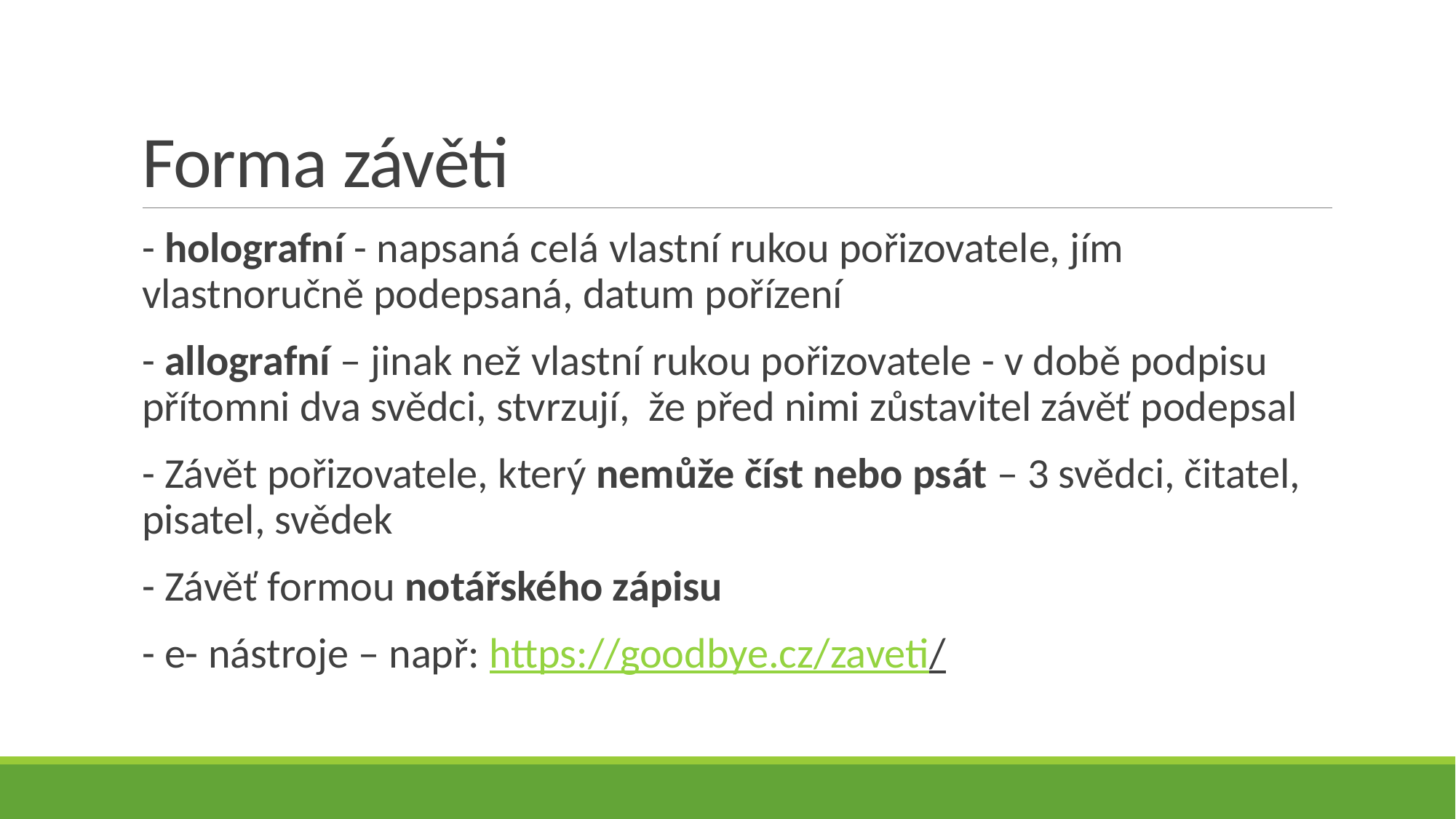

# Forma závěti
- holografní - napsaná celá vlastní rukou pořizovatele, jím vlastnoručně podepsaná, datum pořízení
- allografní – jinak než vlastní rukou pořizovatele - v době podpisu přítomni dva svědci, stvrzují,  že před nimi zůstavitel závěť podepsal
- Závět pořizovatele, který nemůže číst nebo psát – 3 svědci, čitatel, pisatel, svědek
- Závěť formou notářského zápisu
- e- nástroje – např: https://goodbye.cz/zaveti/